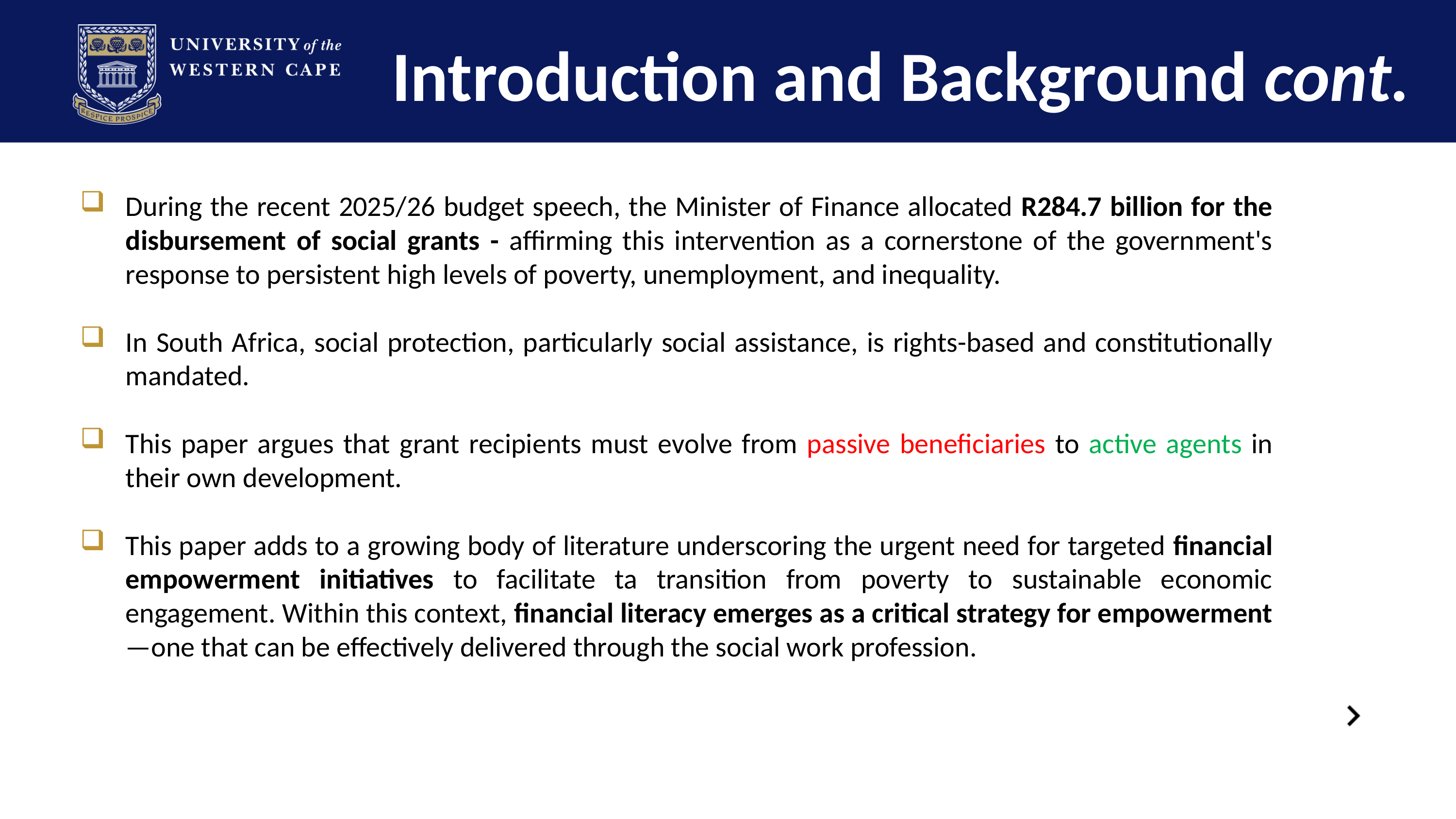

# Introduction and Background cont.
During the recent 2025/26 budget speech, the Minister of Finance allocated R284.7 billion for the disbursement of social grants - affirming this intervention as a cornerstone of the government's response to persistent high levels of poverty, unemployment, and inequality.

In South Africa, social protection, particularly social assistance, is rights-based and constitutionally mandated.

This paper argues that grant recipients must evolve from passive beneficiaries to active agents in their own development.

This paper adds to a growing body of literature underscoring the urgent need for targeted financial empowerment initiatives to facilitate ta transition from poverty to sustainable economic engagement. Within this context, financial literacy emerges as a critical strategy for empowerment—one that can be effectively delivered through the social work profession.